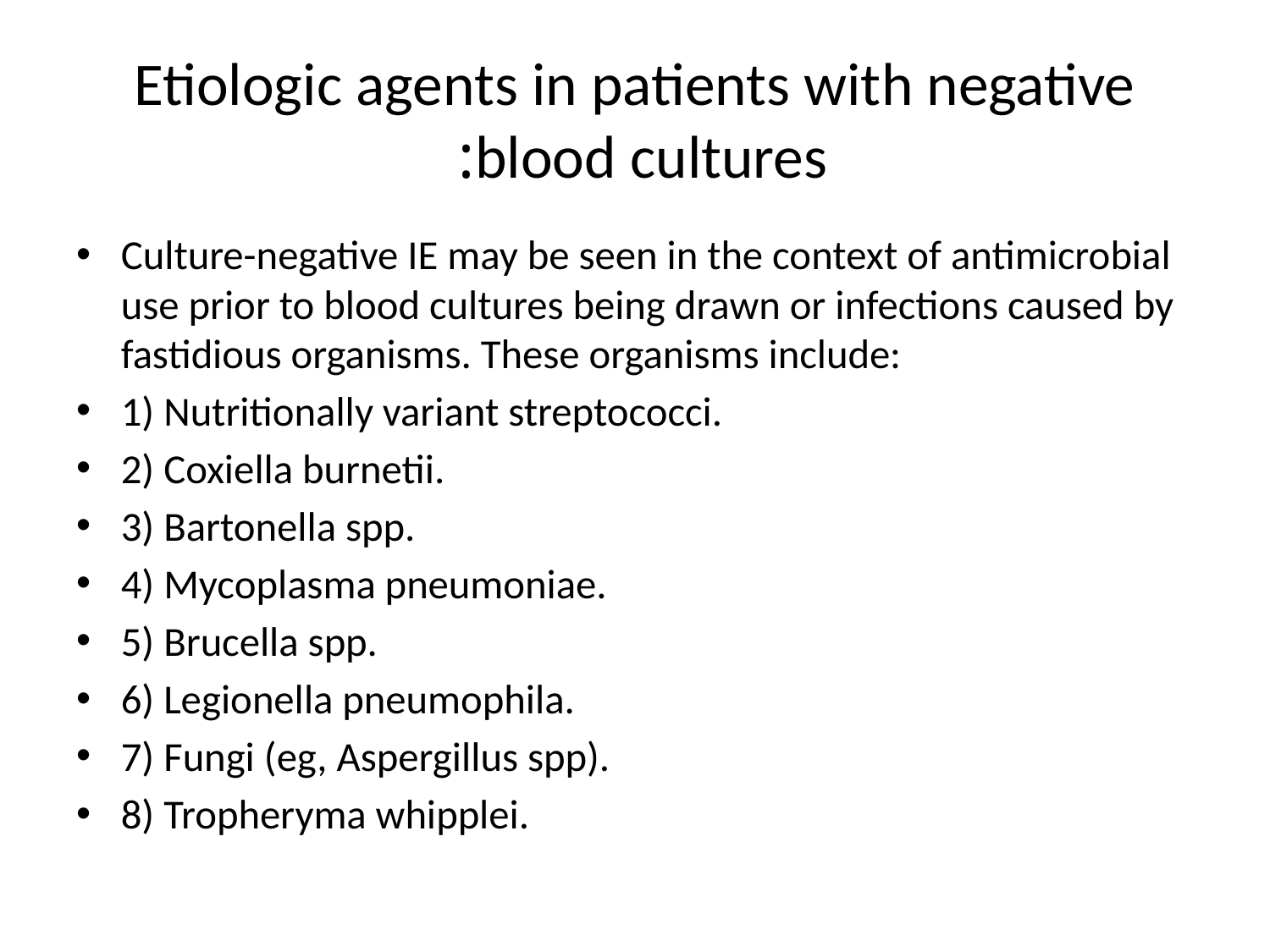

# Etiologic agents in patients with negative blood cultures:
Culture-negative IE may be seen in the context of antimicrobial use prior to blood cultures being drawn or infections caused by fastidious organisms. These organisms include:
1) Nutritionally variant streptococci.
2) Coxiella burnetii.
3) Bartonella spp.
4) Mycoplasma pneumoniae.
5) Brucella spp.
6) Legionella pneumophila.
7) Fungi (eg, Aspergillus spp).
8) Tropheryma whipplei.